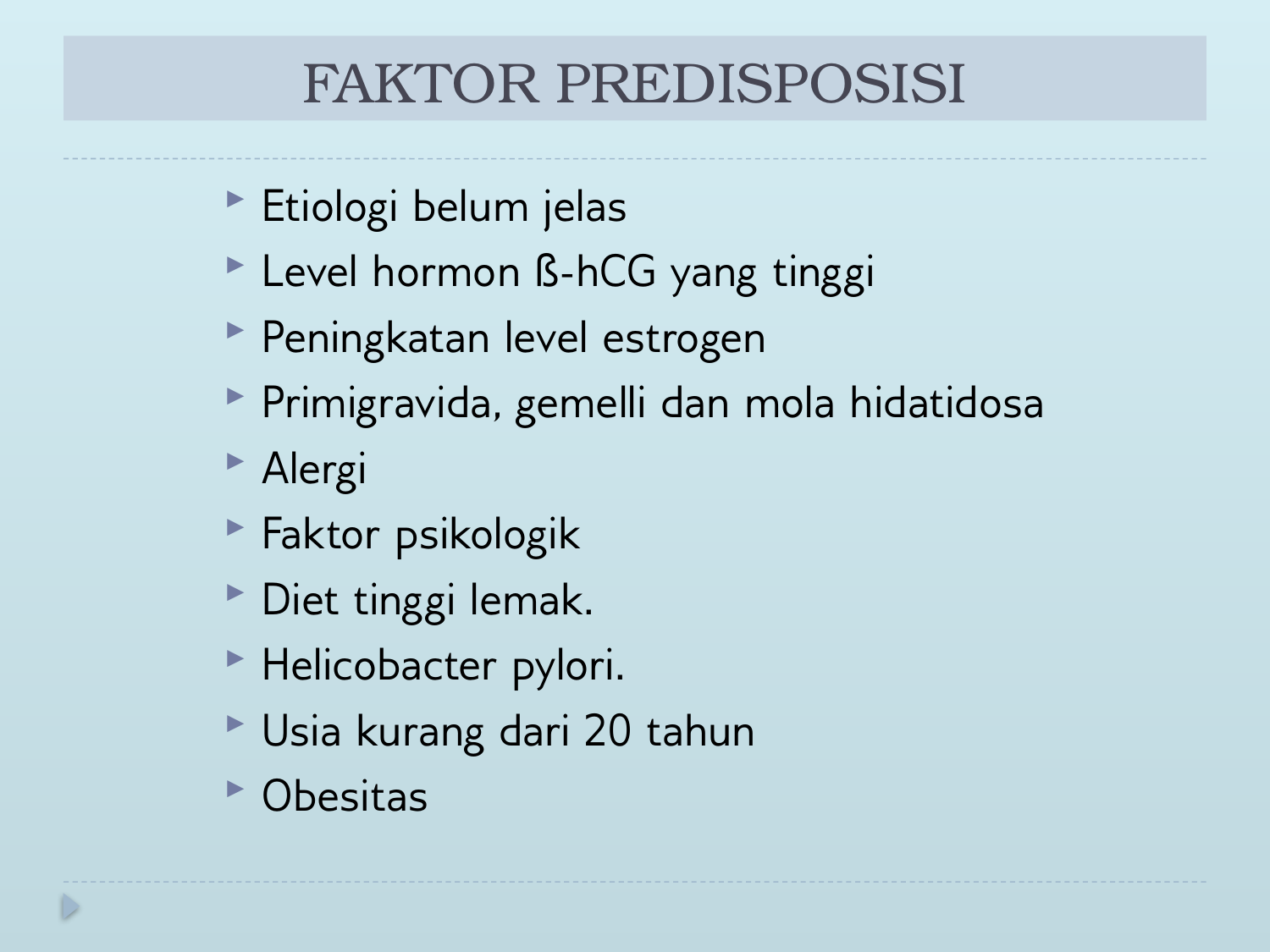

# FAKTOR PREDISPOSISI
Etiologi belum jelas
Level hormon ß-hCG yang tinggi
Peningkatan level estrogen
Primigravida, gemelli dan mola hidatidosa
Alergi
Faktor psikologik
Diet tinggi lemak.
Helicobacter pylori.
Usia kurang dari 20 tahun
Obesitas